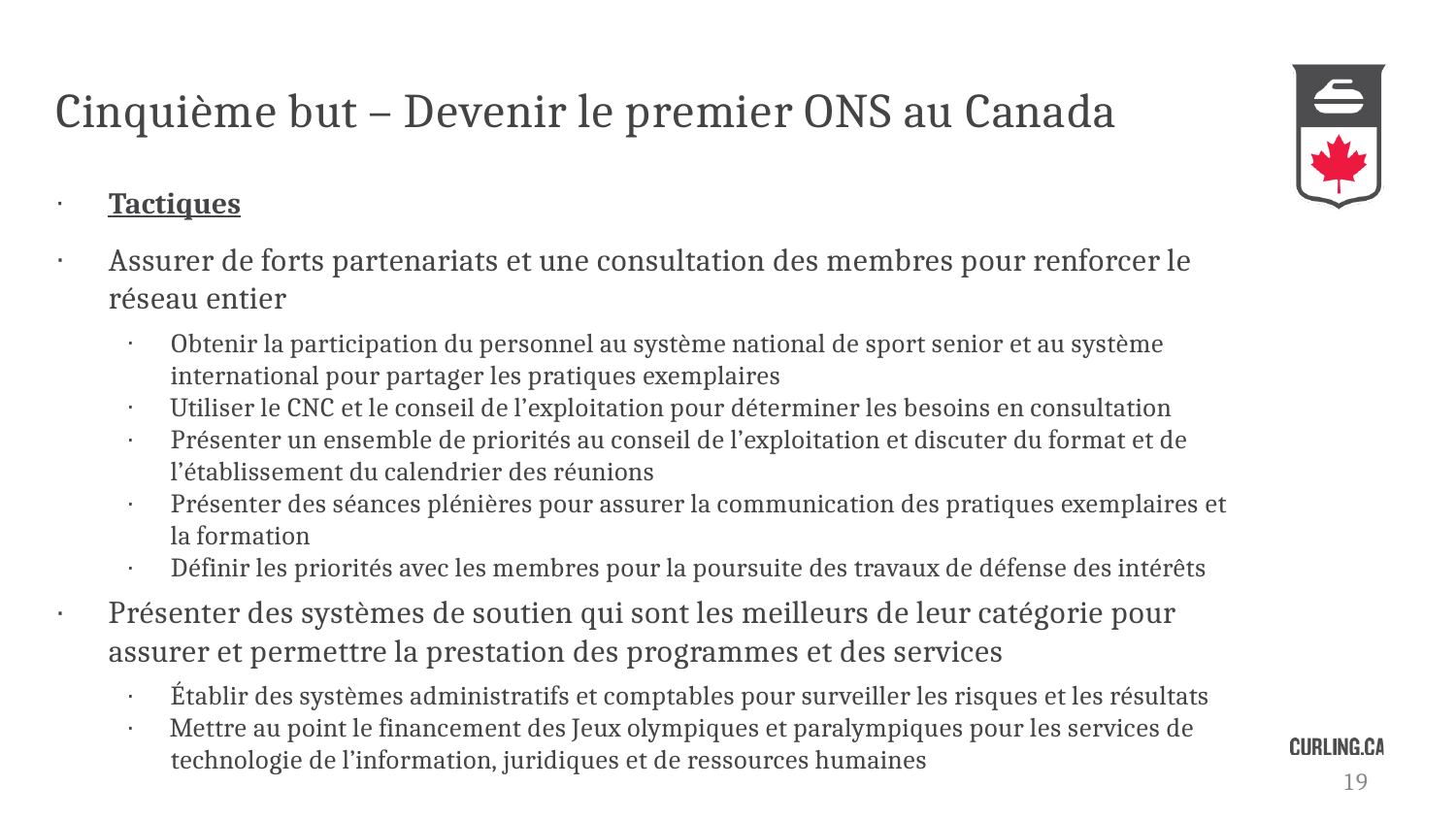

# Cinquième but – Devenir le premier ONS au Canada
Tactiques
Assurer de forts partenariats et une consultation des membres pour renforcer le réseau entier
Obtenir la participation du personnel au système national de sport senior et au système international pour partager les pratiques exemplaires
Utiliser le CNC et le conseil de l’exploitation pour déterminer les besoins en consultation
Présenter un ensemble de priorités au conseil de l’exploitation et discuter du format et de l’établissement du calendrier des réunions
Présenter des séances plénières pour assurer la communication des pratiques exemplaires et la formation
Définir les priorités avec les membres pour la poursuite des travaux de défense des intérêts
Présenter des systèmes de soutien qui sont les meilleurs de leur catégorie pour assurer et permettre la prestation des programmes et des services
Établir des systèmes administratifs et comptables pour surveiller les risques et les résultats
Mettre au point le financement des Jeux olympiques et paralympiques pour les services de technologie de l’information, juridiques et de ressources humaines
19